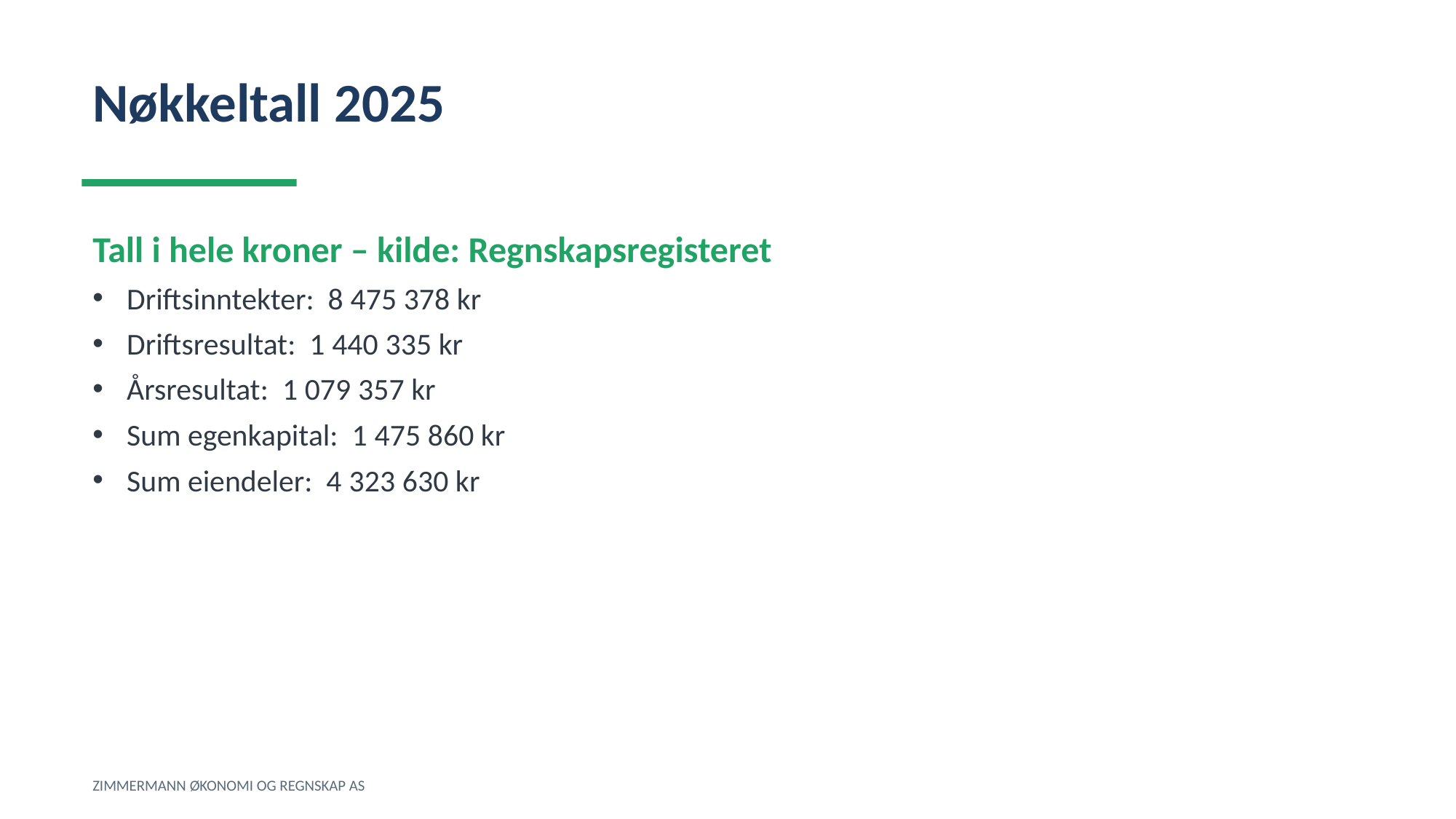

Nøkkeltall 2025

Tall i hele kroner – kilde: Regnskapsregisteret
Driftsinntekter:  8 475 378 kr
Driftsresultat:  1 440 335 kr
Årsresultat:  1 079 357 kr
Sum egenkapital:  1 475 860 kr
Sum eiendeler:  4 323 630 kr
ZIMMERMANN ØKONOMI OG REGNSKAP AS